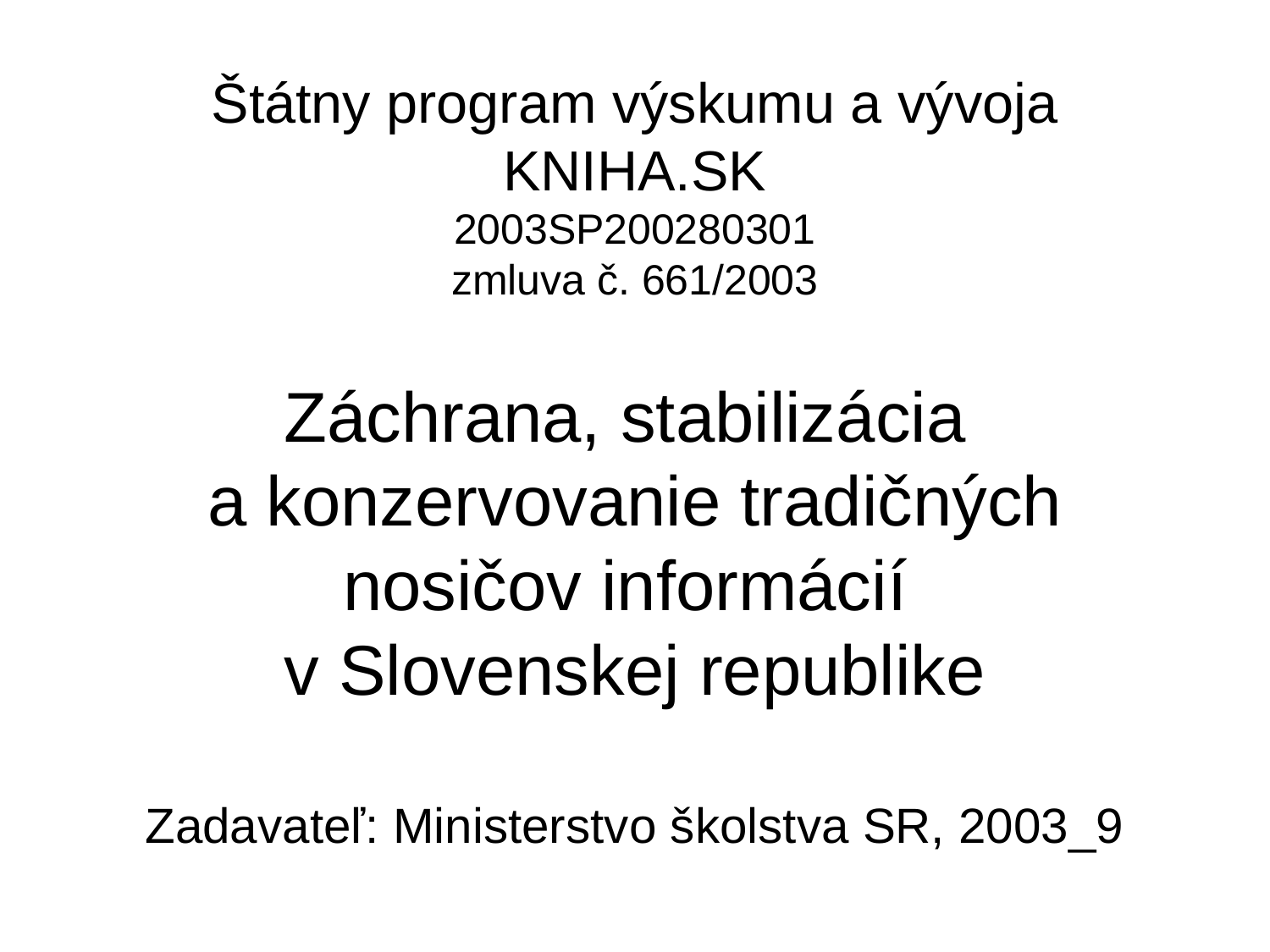

# Štátny program výskumu a vývoja KNIHA.SK 2003SP200280301 zmluva č. 661/2003 Záchrana, stabilizácia a konzervovanie tradičných nosičov informácií v Slovenskej republike Zadavateľ: Ministerstvo školstva SR, 2003_9